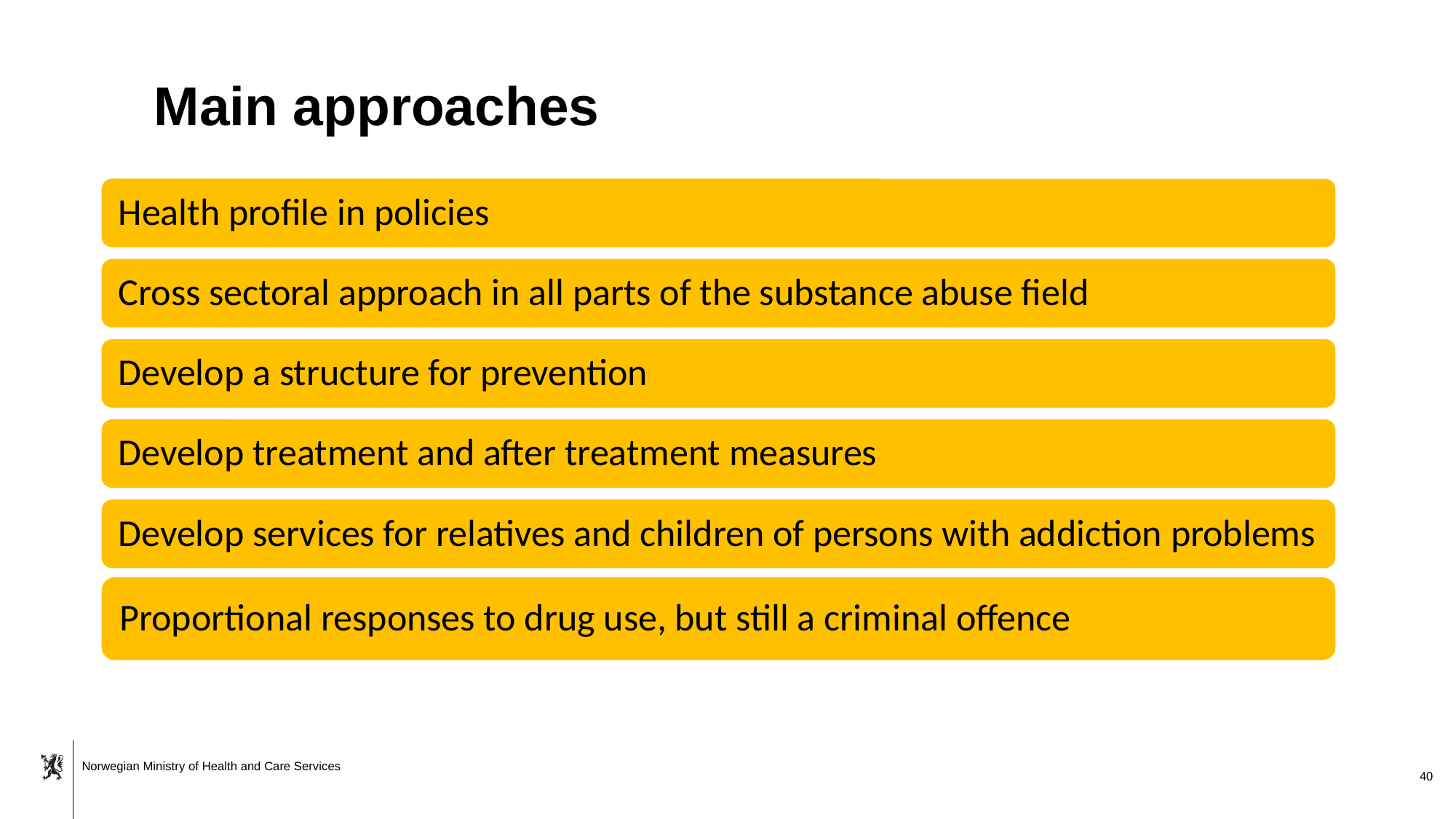

# Main approaches
Health profile in policies
Cross sectoral approach in all parts of the substance abuse field
Develop a structure for prevention
Develop treatment and after treatment measures
Develop services for relatives and children of persons with addiction problems
Proportional responses to drug use, but still a criminal offence

40